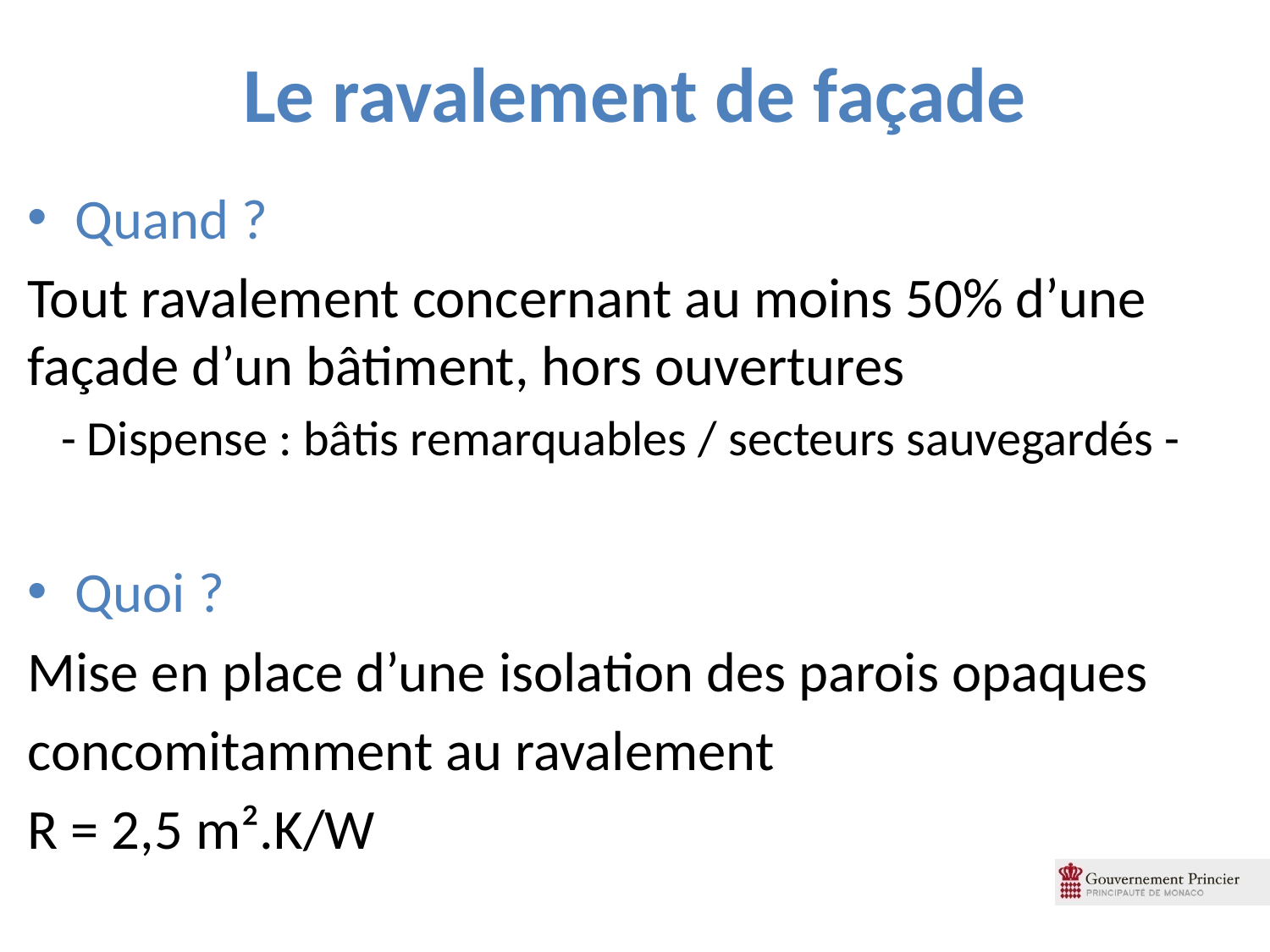

# Le ravalement de façade
Quand ?
Tout ravalement concernant au moins 50% d’une façade d’un bâtiment, hors ouvertures
   - Dispense : bâtis remarquables / secteurs sauvegardés -

Quoi ?
Mise en place d’une isolation des parois opaques
concomitamment au ravalement
R = 2,5 m².K/W